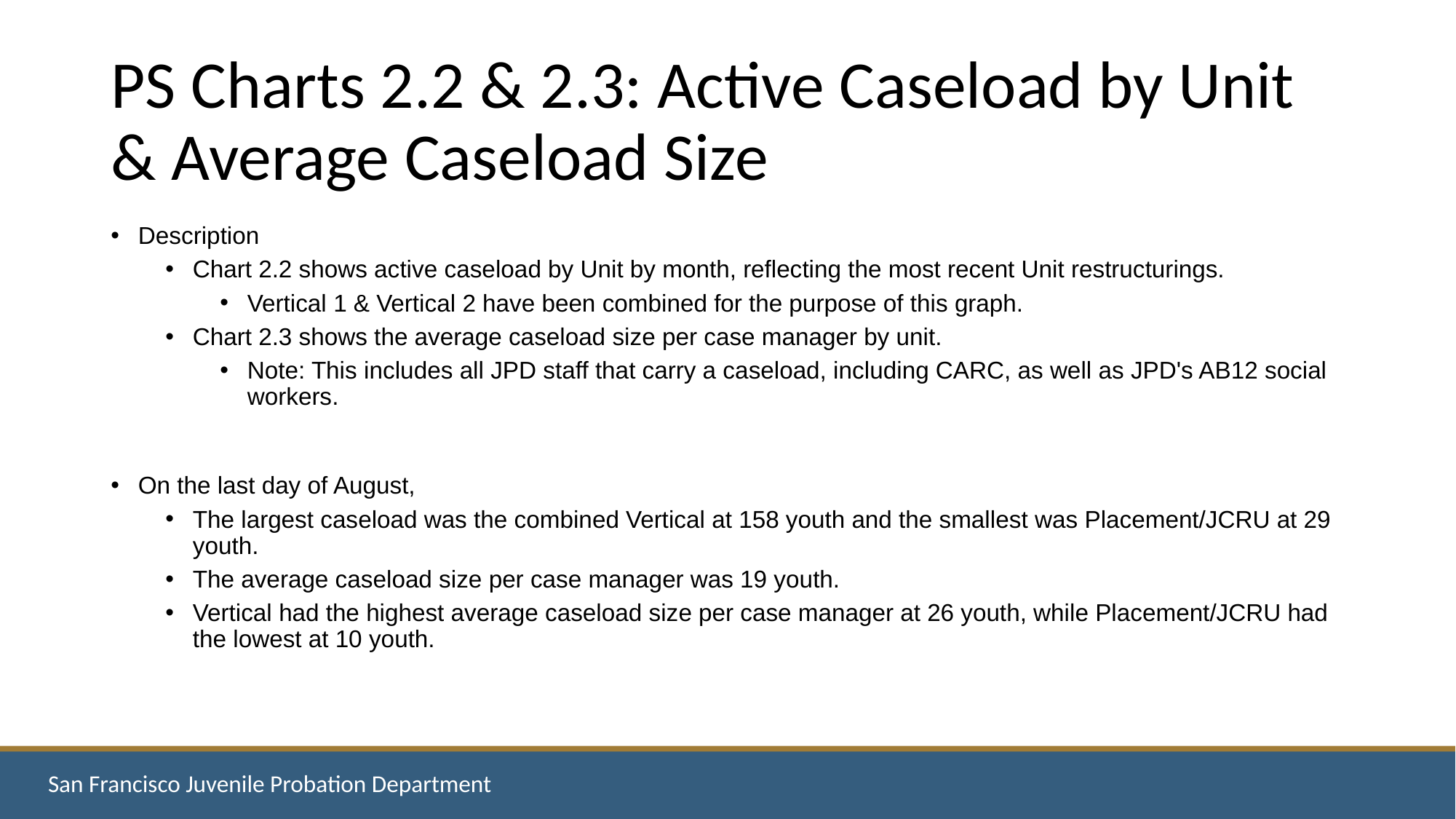

# PS Charts 2.2 & 2.3: Active Caseload by Unit & Average Caseload Size
Description
Chart 2.2 shows active caseload by Unit by month, reflecting the most recent Unit restructurings.
Vertical 1 & Vertical 2 have been combined for the purpose of this graph.
Chart 2.3 shows the average caseload size per case manager by unit.
Note: This includes all JPD staff that carry a caseload, including CARC, as well as JPD's AB12 social workers.

On the last day of August,
The largest caseload was the combined Vertical at 158 youth and the smallest was Placement/JCRU at 29 youth.
The average caseload size per case manager was 19 youth.
Vertical had the highest average caseload size per case manager at 26 youth, while Placement/JCRU had the lowest at 10 youth.